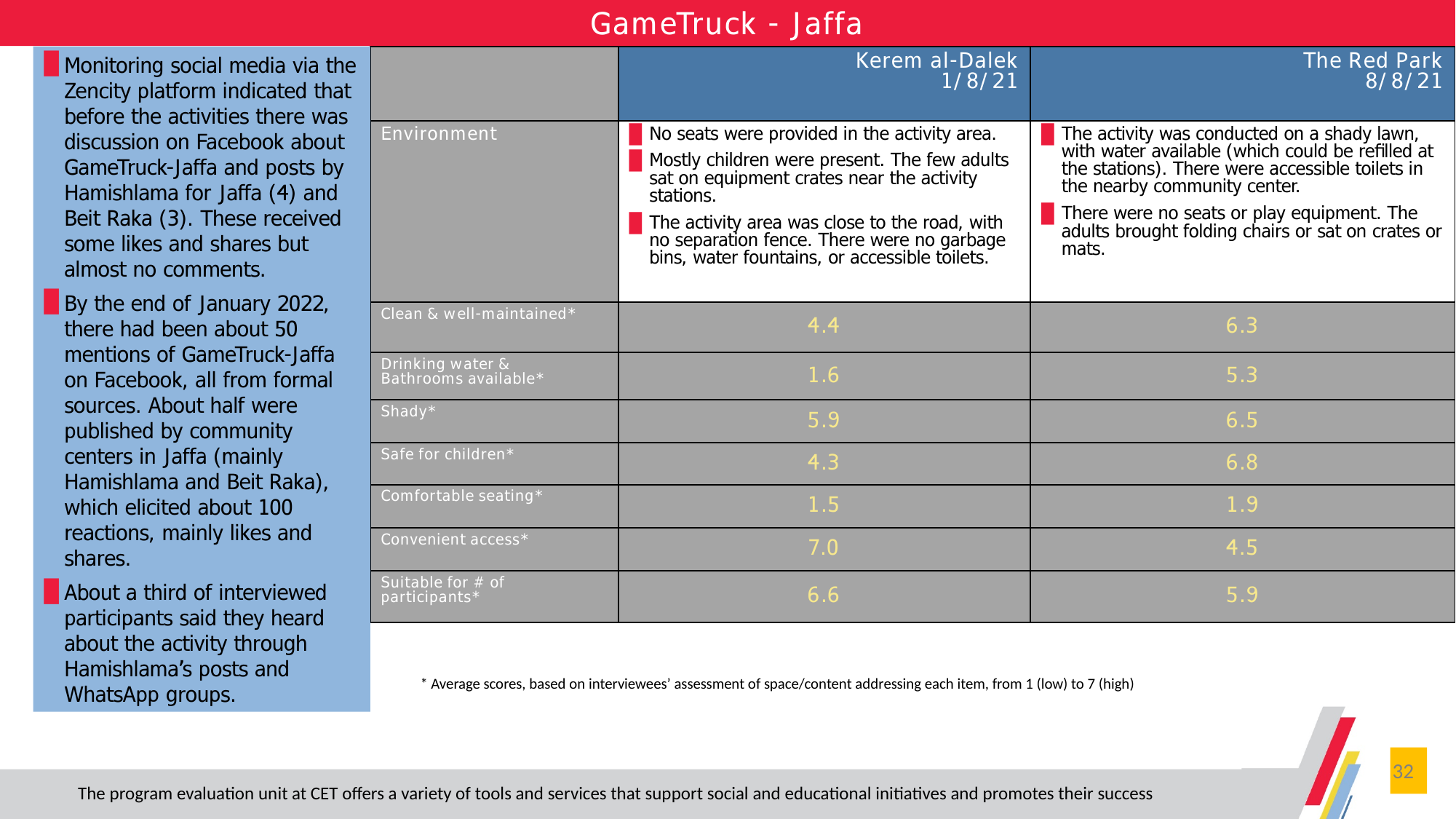

GameTruck - Jaffa
Monitoring social media via the Zencity platform indicated that before the activities there was discussion on Facebook about GameTruck-Jaffa and posts by Hamishlama for Jaffa (4) and Beit Raka (3). These received some likes and shares but almost no comments.
By the end of January 2022, there had been about 50 mentions of GameTruck-Jaffa on Facebook, all from formal sources. About half were published by community centers in Jaffa (mainly Hamishlama and Beit Raka), which elicited about 100 reactions, mainly likes and shares.
About a third of interviewed participants said they heard about the activity through Hamishlama’s posts and WhatsApp groups.
|  | Kerem al-Dalek 1/8/21 | The Red Park 8/8/21 |
| --- | --- | --- |
| Environment | No seats were provided in the activity area. Mostly children were present. The few adults sat on equipment crates near the activity stations. The activity area was close to the road, with no separation fence. There were no garbage bins, water fountains, or accessible toilets. | The activity was conducted on a shady lawn, with water available (which could be refilled at the stations). There were accessible toilets in the nearby community center. There were no seats or play equipment. The adults brought folding chairs or sat on crates or mats. |
| Clean & well-maintained\* | 4.4 | 6.3 |
| Drinking water & Bathrooms available\* | 1.6 | 5.3 |
| Shady\* | 5.9 | 6.5 |
| Safe for children\* | 4.3 | 6.8 |
| Comfortable seating\* | 1.5 | 1.9 |
| Convenient access\* | 7.0 | 4.5 |
| Suitable for # of participants\* | 6.6 | 5.9 |
* Average scores, based on interviewees’ assessment of space/content addressing each item, from 1 (low) to 7 (high)
32